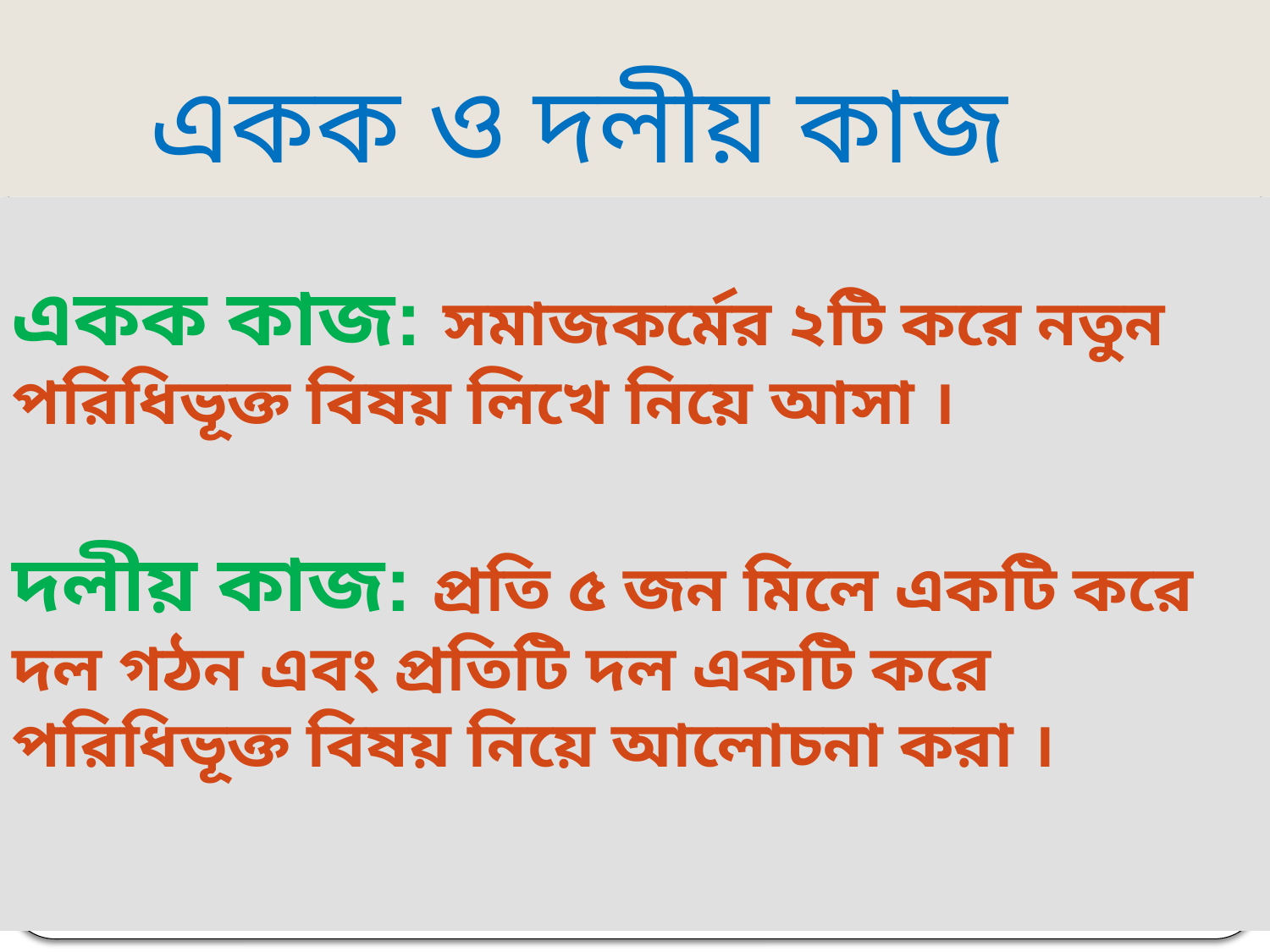

# একক ও দলীয় কাজ

একক কাজ: সমাজকর্মের ২টি করে নতুন পরিধিভূক্ত বিষয় লিখে নিয়ে আসা ।

দলীয় কাজ: প্রতি ৫ জন মিলে একটি করে দল গঠন এবং প্রতিটি দল একটি করে পরিধিভূক্ত বিষয় নিয়ে আলোচনা করা ।